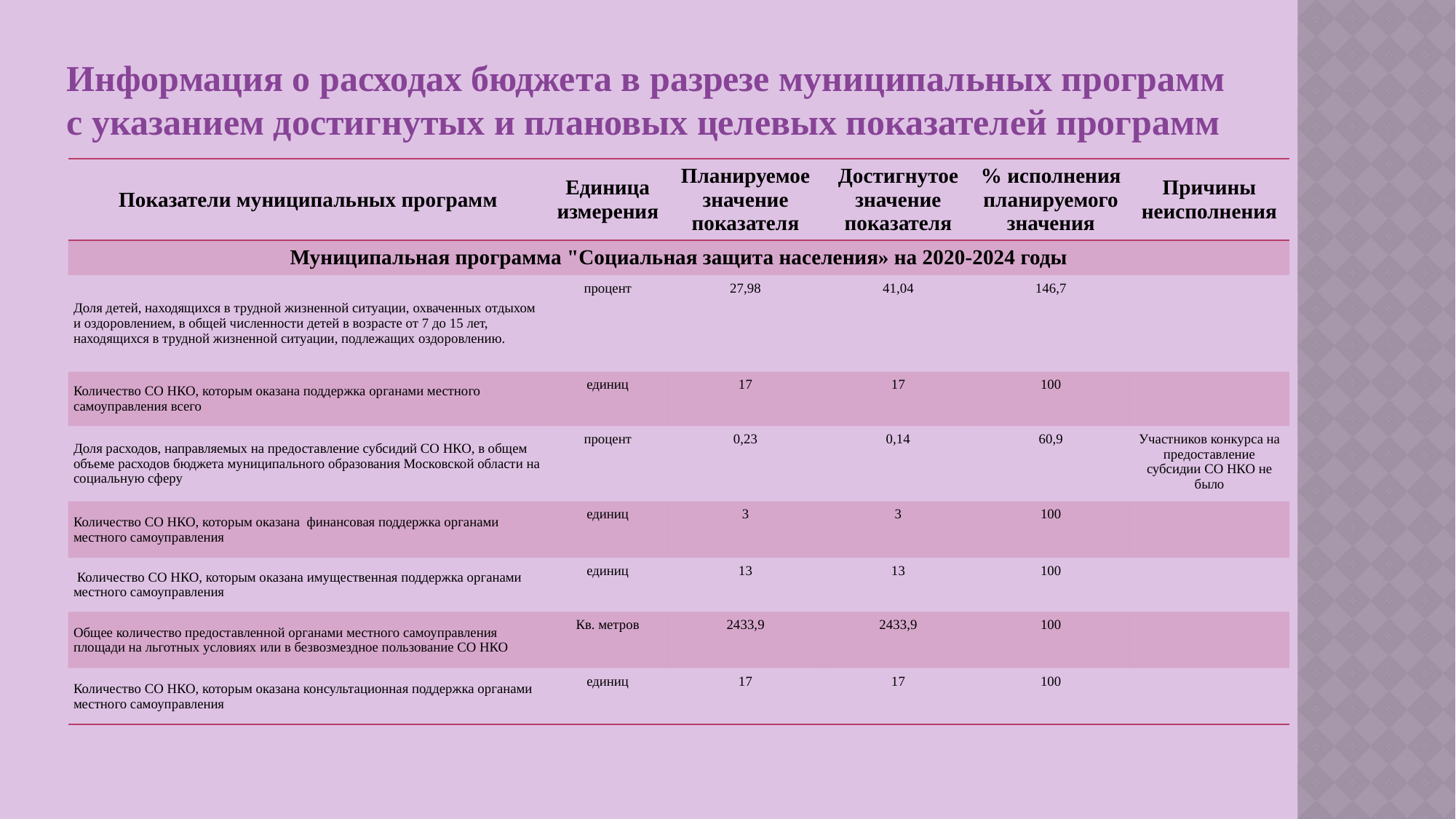

Информация о расходах бюджета в разрезе муниципальных программ
с указанием достигнутых и плановых целевых показателей программ
| Показатели муниципальных программ | Единица измерения | Планируемое значение показателя | Достигнутое значение показателя | % исполнения планируемого значения | Причины неисполнения |
| --- | --- | --- | --- | --- | --- |
| Муниципальная программа "Социальная защита населения» на 2020-2024 годы |  |  |  |  |  |
| Доля детей, находящихся в трудной жизненной ситуации, охваченных отдыхом и оздоровлением, в общей численности детей в возрасте от 7 до 15 лет, находящихся в трудной жизненной ситуации, подлежащих оздоровлению. | процент | 27,98 | 41,04 | 146,7 |  |
| Количество СО НКО, которым оказана поддержка органами местного самоуправления всего | единиц | 17 | 17 | 100 |  |
| Доля расходов, направляемых на предоставление субсидий СО НКО, в общем объеме расходов бюджета муниципального образования Московской области на социальную сферу | процент | 0,23 | 0,14 | 60,9 | Участников конкурса на предоставление субсидии СО НКО не было |
| Количество СО НКО, которым оказана финансовая поддержка органами местного самоуправления | единиц | 3 | 3 | 100 |  |
| Количество СО НКО, которым оказана имущественная поддержка органами местного самоуправления | единиц | 13 | 13 | 100 |  |
| Общее количество предоставленной органами местного самоуправления площади на льготных условиях или в безвозмездное пользование СО НКО | Кв. метров | 2433,9 | 2433,9 | 100 |  |
| Количество СО НКО, которым оказана консультационная поддержка органами местного самоуправления | единиц | 17 | 17 | 100 |  |